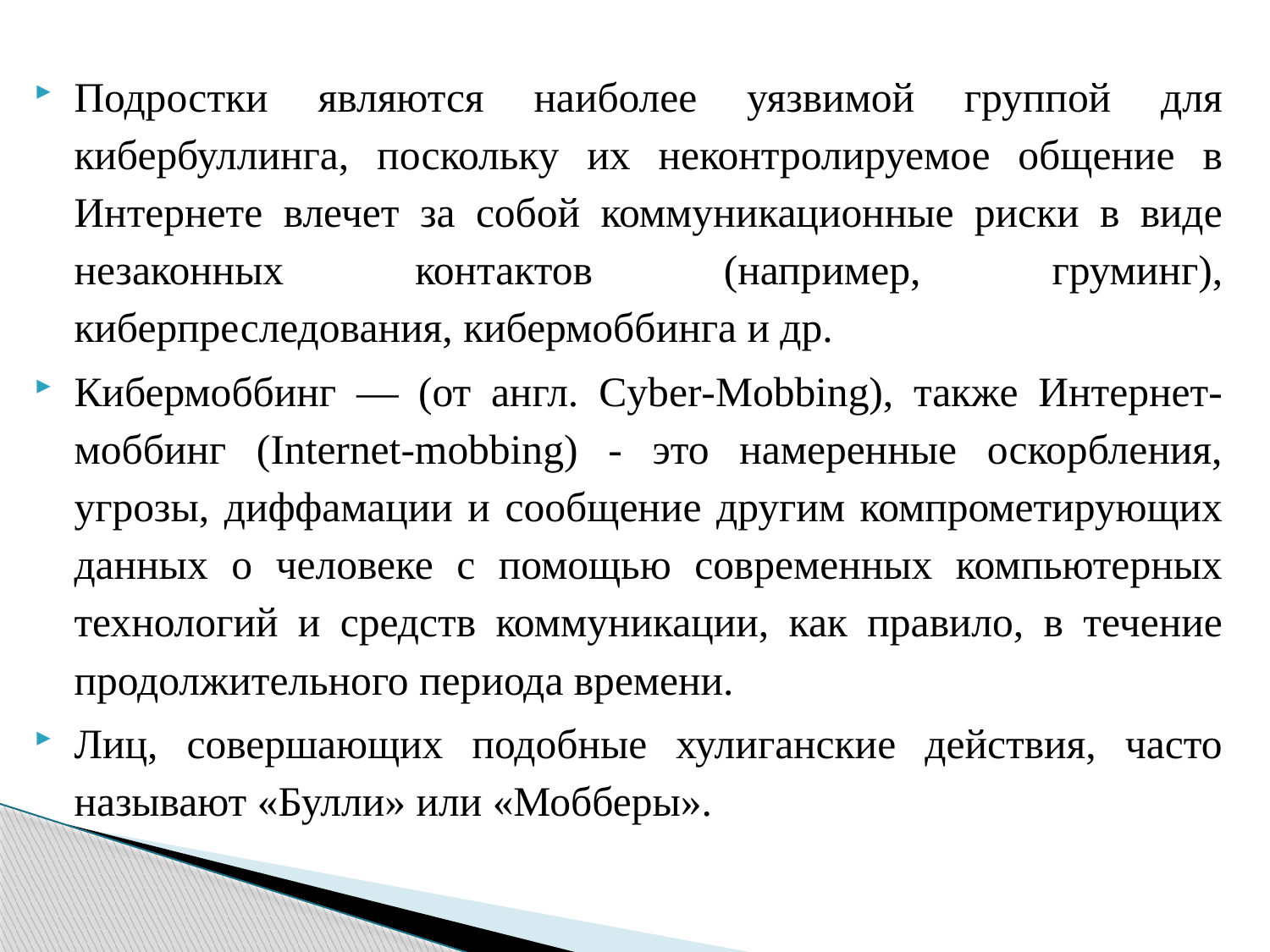

Подростки являются наиболее уязвимой группой для кибербуллинга, поскольку их неконтролируемое общение в Интернете влечет за собой коммуникационные риски в виде незаконных контактов (например, груминг), киберпреследования, кибермоббинга и др.
Кибермоббинг — (от англ. Cyber-Mobbing), также Интернет-моббинг (Internet-mobbing) - это намеренные оскорбления, угрозы, диффамации и сообщение другим компрометирующих данных о человеке с помощью современных компьютерных технологий и средств коммуникации, как правило, в течение продолжительного периода времени.
Лиц, совершающих подобные хулиганские действия, часто называют «Булли» или «Мобберы».